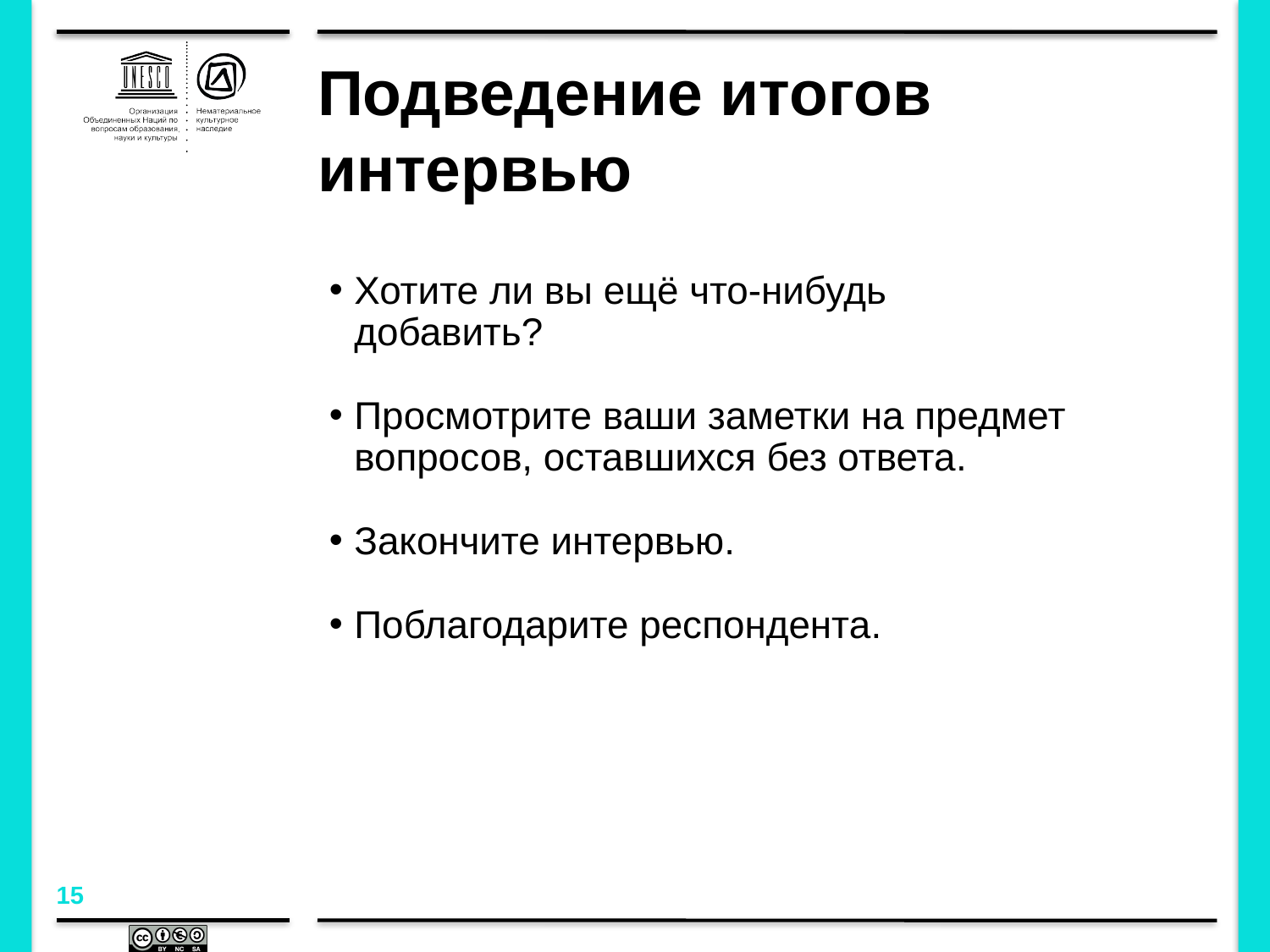

# Подведение итогов интервью
Хотите ли вы ещё что-нибудь добавить?

Просмотрите ваши заметки на предмет вопросов, оставшихся без ответа.

Закончите интервью.

Поблагодарите респондента.